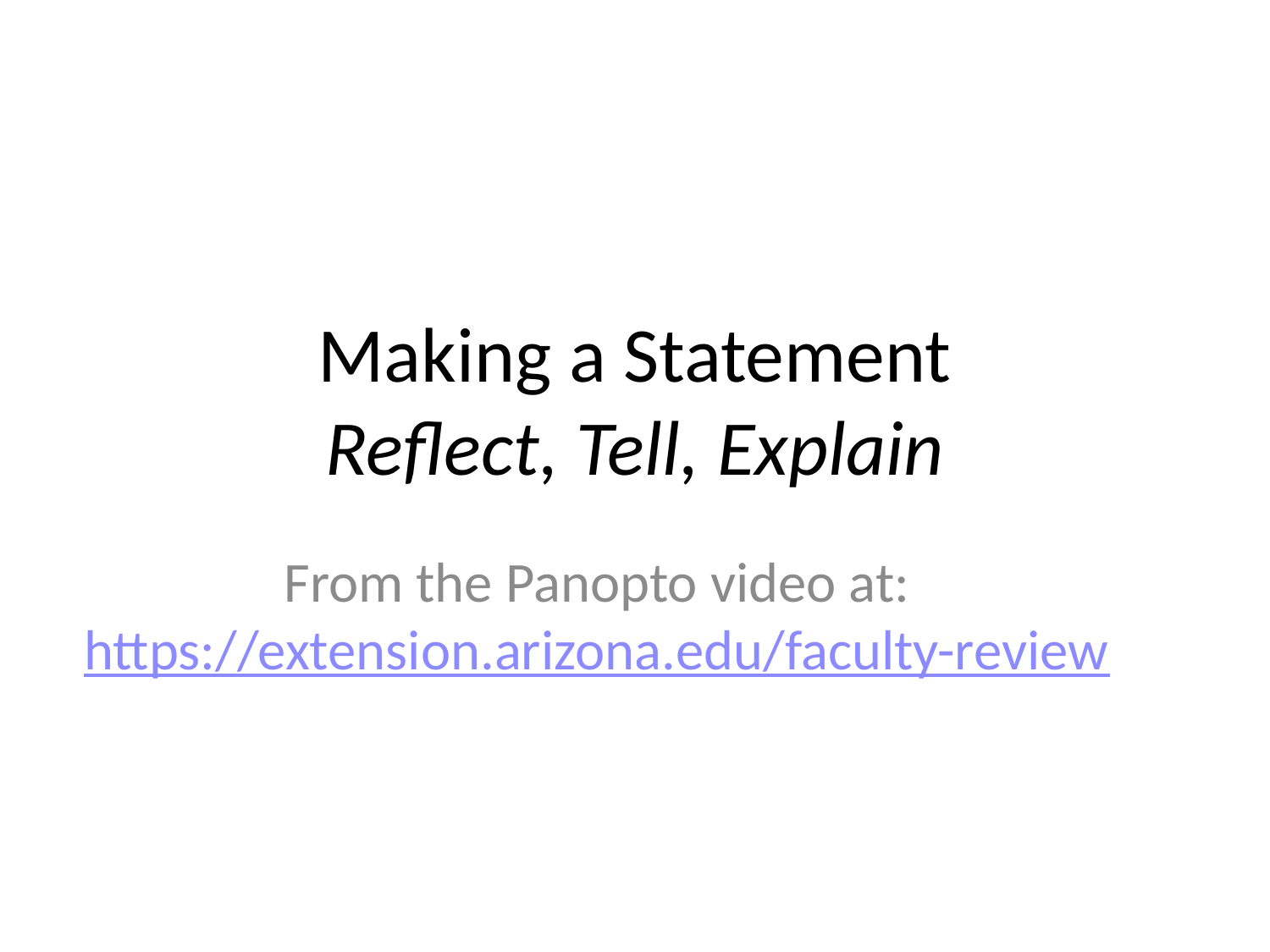

# Making a Statement Reflect, Tell, Explain
From the Panopto video at: https://extension.arizona.edu/faculty-review